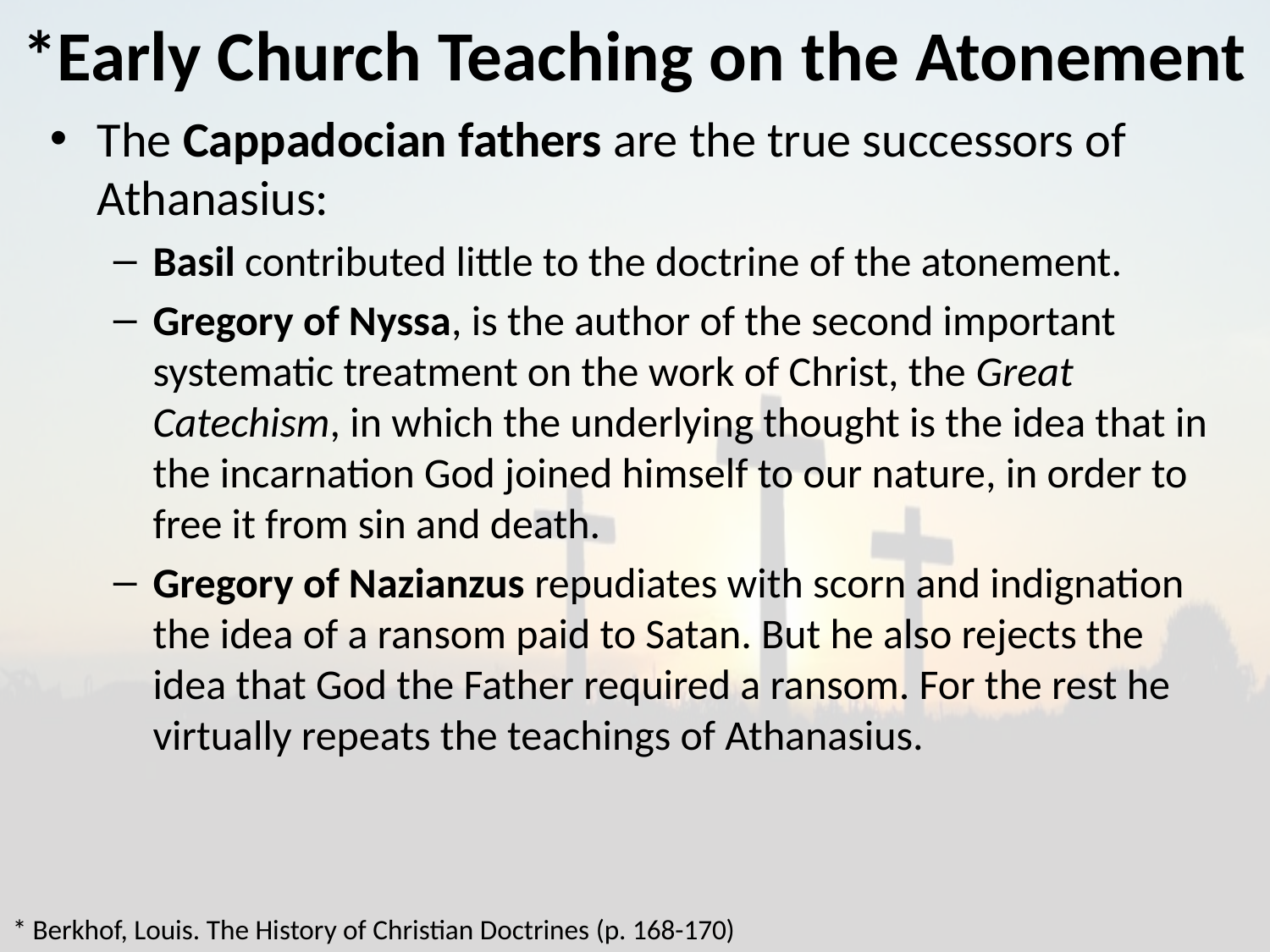

# *Early Church Teaching on the Atonement
The Cappadocian fathers are the true successors of Athanasius:
Basil contributed little to the doctrine of the atonement.
Gregory of Nyssa, is the author of the second important systematic treatment on the work of Christ, the Great Catechism, in which the underlying thought is the idea that in the incarnation God joined himself to our nature, in order to free it from sin and death.
Gregory of Nazianzus repudiates with scorn and indignation the idea of a ransom paid to Satan. But he also rejects the idea that God the Father required a ransom. For the rest he virtually repeats the teachings of Athanasius.
* Berkhof, Louis. The History of Christian Doctrines (p. 168-170)